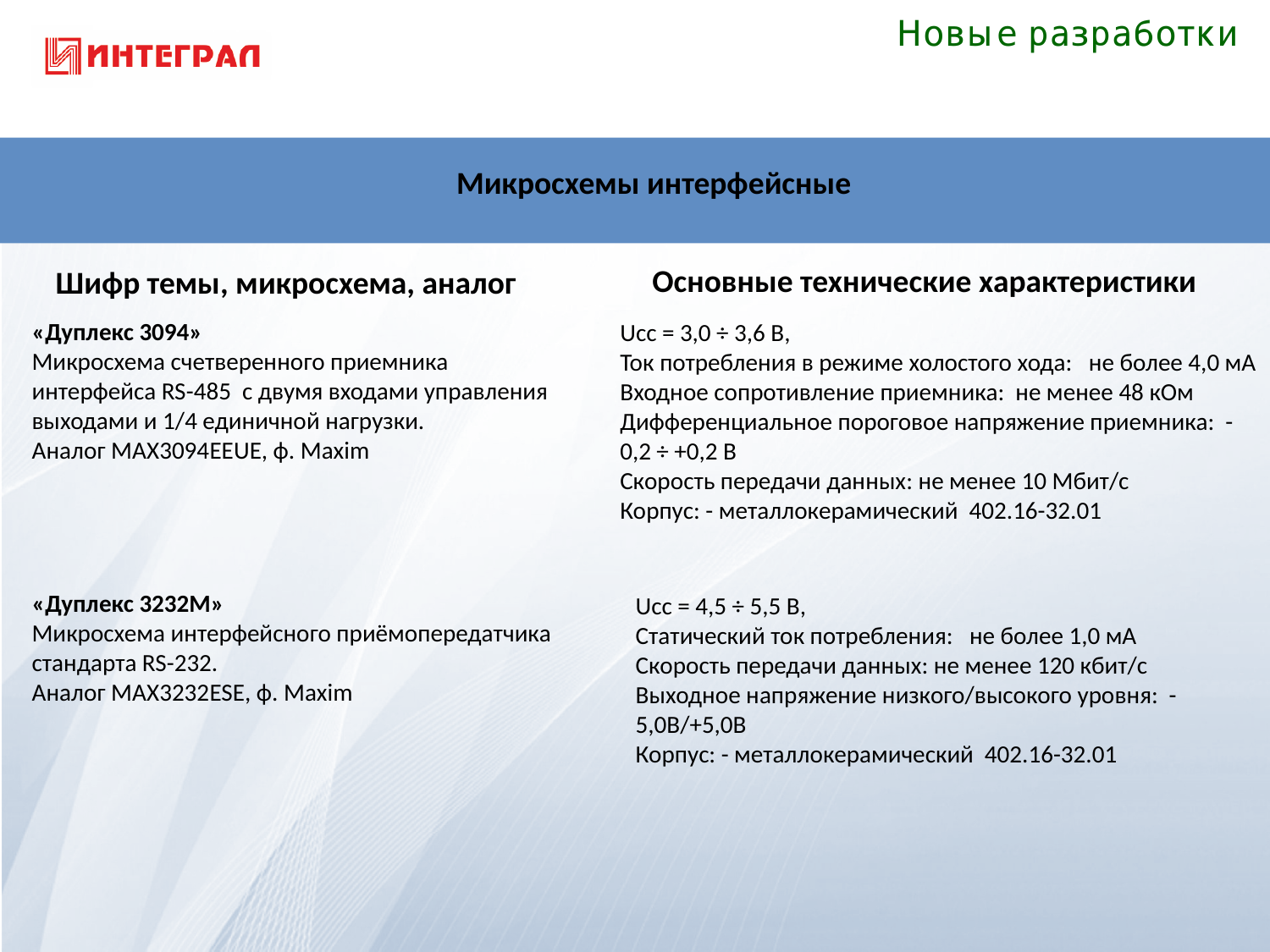

Новые разработки
Микросхемы интерфейсные
Основные технические характеристики
Шифр темы, микросхема, аналог
«Дуплекс 3094»
Микросхема счетверенного приемника
интерфейса RS-485  с двумя входами управления
выходами и 1/4 единичной нагрузки.
Аналог МАХ3094EEUE, ф. Maxim
Ucc = 3,0 ÷ 3,6 В,
Ток потребления в режиме холостого хода:   не более 4,0 мА
Входное сопротивление приемника:  не менее 48 кОм
Дифференциальное пороговое напряжение приемника:  - 0,2 ÷ +0,2 В
Скорость передачи данных: не менее 10 Мбит/с
Корпус: - металлокерамический  402.16-32.01
«Дуплекс 3232М»
Микросхема интерфейсного приёмопередатчика
стандарта RS-232.
Аналог МАХ3232ESE, ф. Maxim
Ucc = 4,5 ÷ 5,5 В,
Статический ток потребления:   не более 1,0 мА
Скорость передачи данных: не менее 120 кбит/с
Выходное напряжение низкого/высокого уровня:  - 5,0В/+5,0В
Корпус: - металлокерамический  402.16-32.01